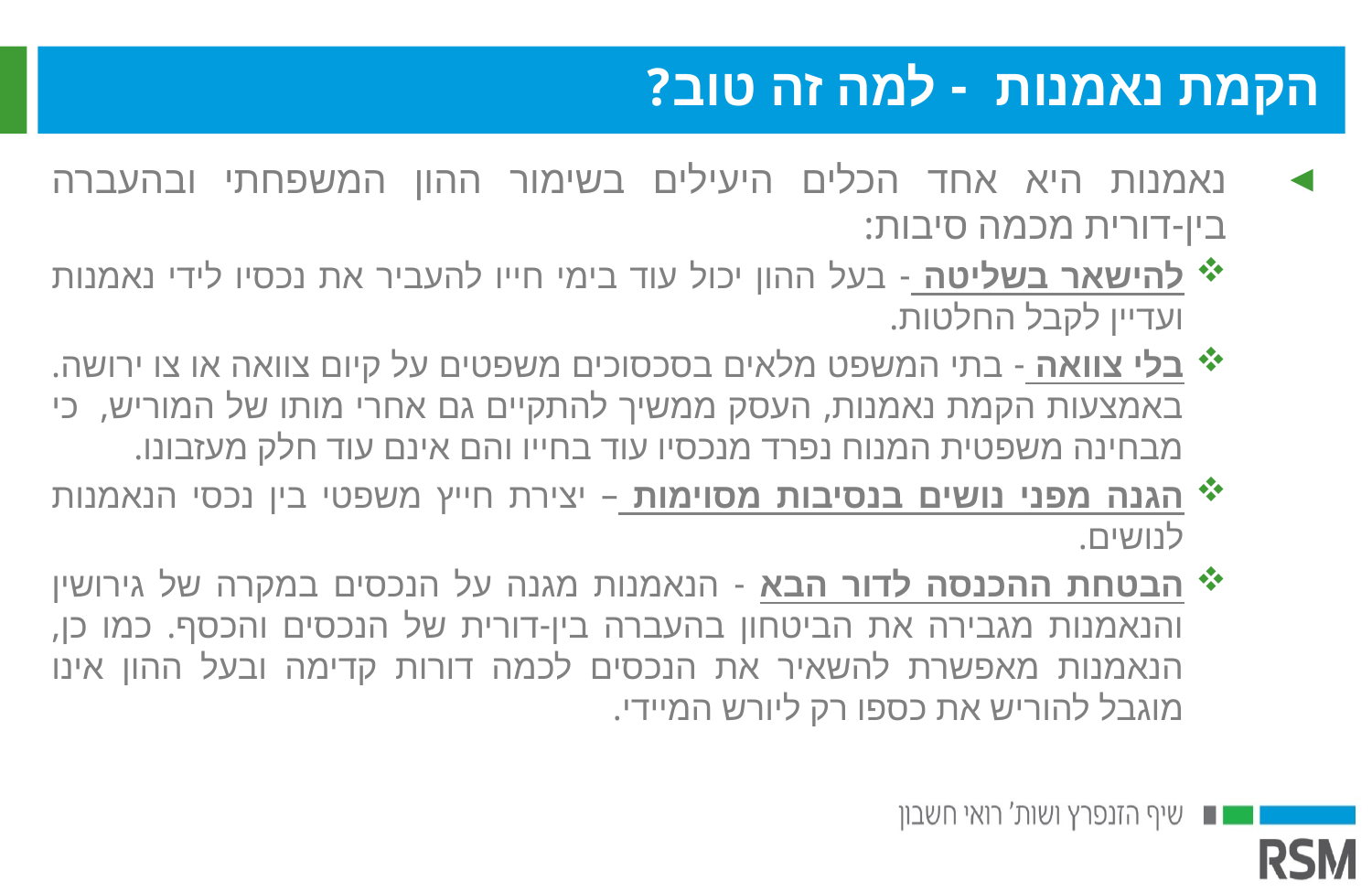

הקמת נאמנות  - למה זה טוב?
נאמנות היא אחד הכלים היעילים בשימור ההון המשפחתי ובהעברה בין-דורית מכמה סיבות:
להישאר בשליטה - בעל ההון יכול עוד בימי חייו להעביר את נכסיו לידי נאמנות ועדיין לקבל החלטות.
בלי צוואה - בתי המשפט מלאים בסכסוכים משפטים על קיום צוואה או צו ירושה. באמצעות הקמת נאמנות, העסק ממשיך להתקיים גם אחרי מותו של המוריש,  כי מבחינה משפטית המנוח נפרד מנכסיו עוד בחייו והם אינם עוד חלק מעזבונו.
הגנה מפני נושים בנסיבות מסוימות – יצירת חייץ משפטי בין נכסי הנאמנות לנושים.
הבטחת ההכנסה לדור הבא - הנאמנות מגנה על הנכסים במקרה של גירושין והנאמנות מגבירה את הביטחון בהעברה בין-דורית של הנכסים והכסף. כמו כן, הנאמנות מאפשרת להשאיר את הנכסים לכמה דורות קדימה ובעל ההון אינו מוגבל להוריש את כספו רק ליורש המיידי.